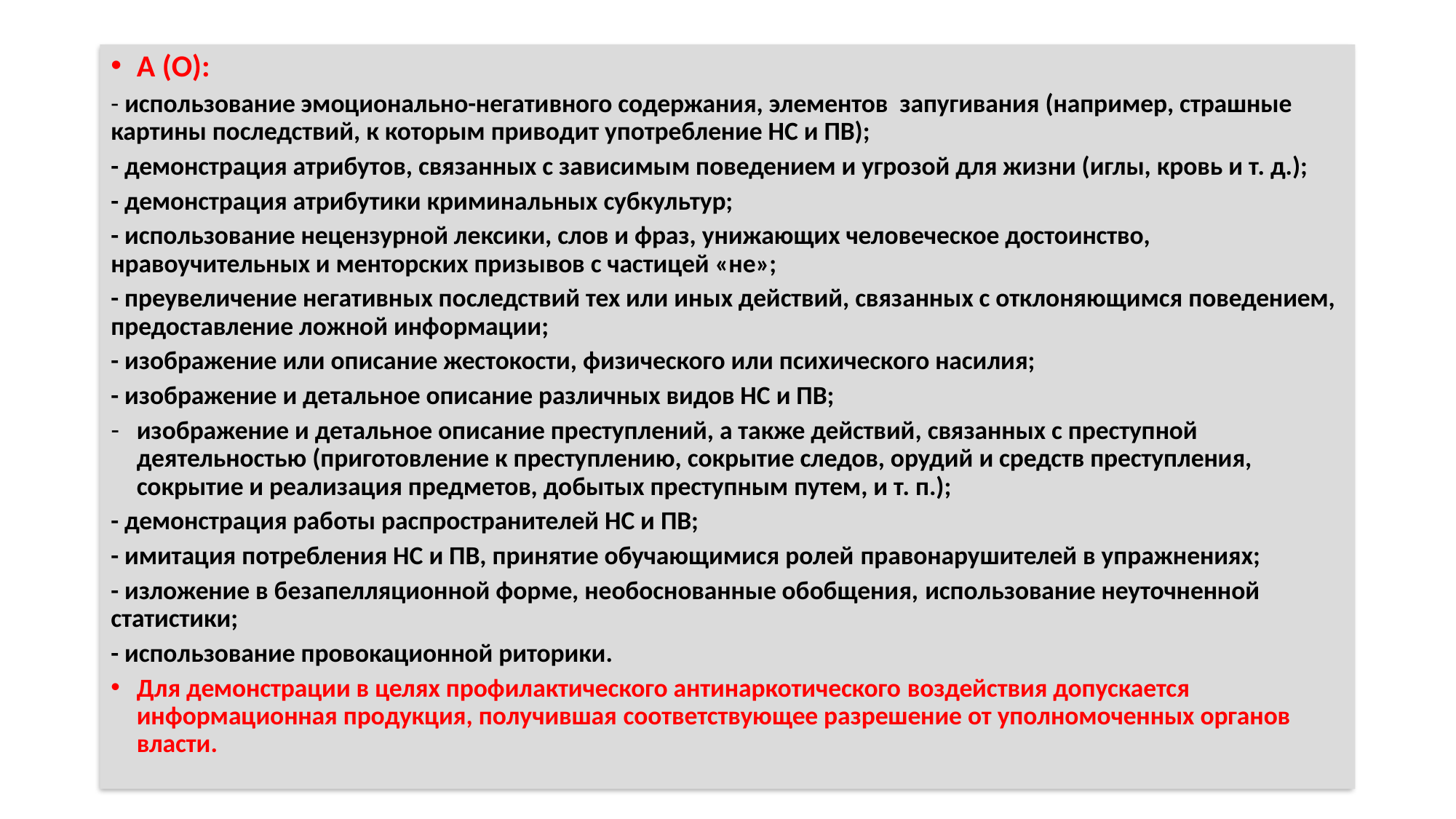

А (О):
- использование эмоционально-негативного содержания, элементов  запугивания (например, страшные картины последствий, к которым приводит употребление НС и ПВ);
- демонстрация атрибутов, связанных с зависимым поведением и угрозой для жизни (иглы, кровь и т. д.);
- демонстрация атрибутики криминальных субкультур;
- использование нецензурной лексики, слов и фраз, унижающих человеческое достоинство, нравоучительных и менторских призывов с частицей «не»;
- преувеличение негативных последствий тех или иных действий, связанных с отклоняющимся поведением, предоставление ложной информации;
- изображение или описание жестокости, физического или психического насилия;
- изображение и детальное описание различных видов НС и ПВ;
изображение и детальное описание преступлений, а также действий, связанных с преступной деятельностью (приготовление к преступлению, сокрытие следов, орудий и средств преступления, сокрытие и реализация предметов, добытых преступным путем, и т. п.);
- демонстрация работы распространителей НС и ПВ;
- имитация потребления НС и ПВ, принятие обучающимися ролей правонарушителей в упражнениях;
- изложение в безапелляционной форме, необоснованные обобщения, использование неуточненной статистики;
- использование провокационной риторики.
Для демонстрации в целях профилактического антинаркотического воздействия допускается информационная продукция, получившая соответствующее разрешение от уполномоченных органов власти.